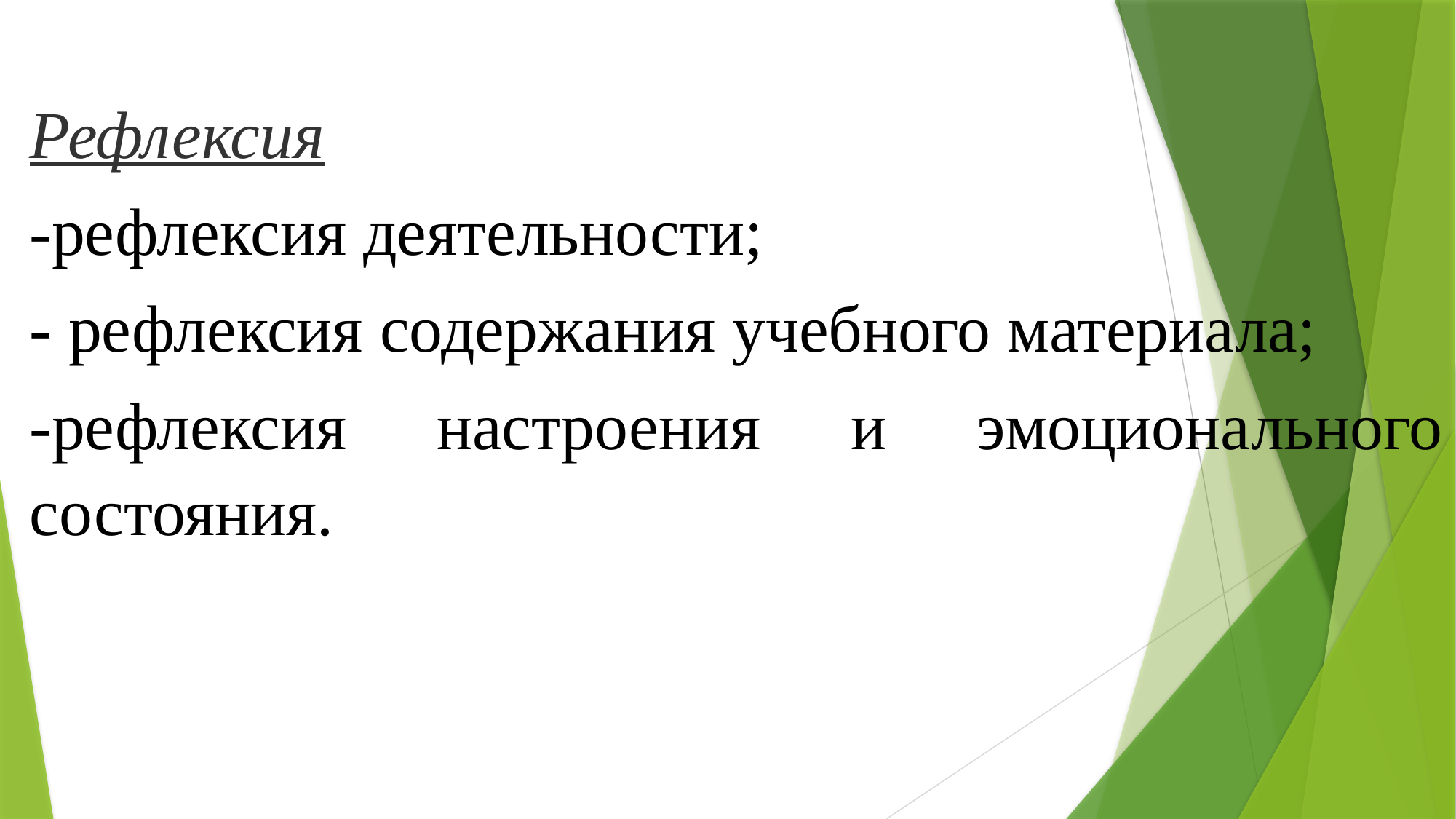

Рефлексия
-рефлексия деятельности;
- рефлексия содержания учебного материала;
-рефлексия настроения и эмоционального состояния.